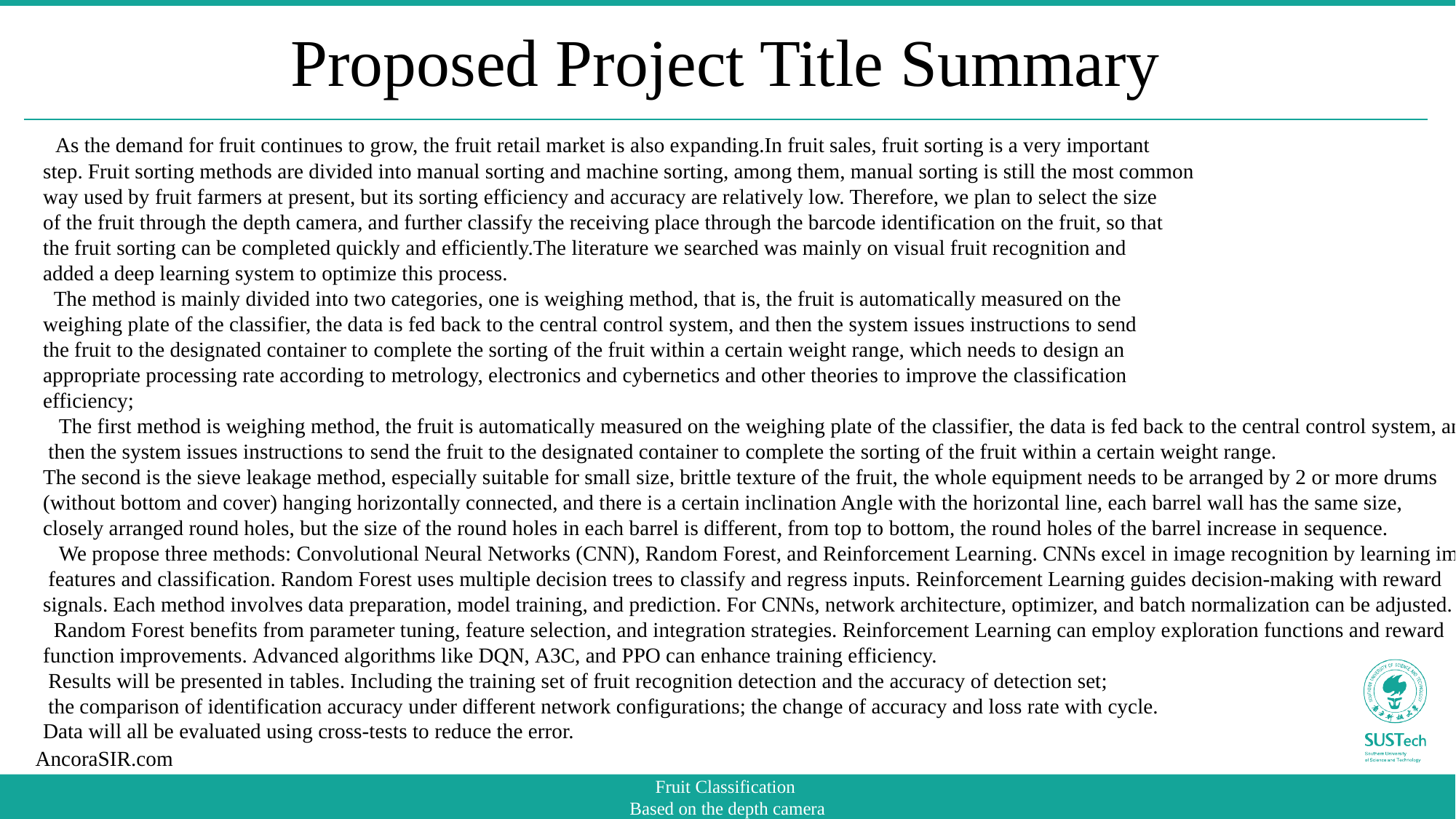

# Proposed Project Title Summary
  As the demand for fruit continues to grow, the fruit retail market is also expanding.In fruit sales, fruit sorting is a very important
step. Fruit sorting methods are divided into manual sorting and machine sorting, among them, manual sorting is still the most common
way used by fruit farmers at present, but its sorting efficiency and accuracy are relatively low. Therefore, we plan to select the size
of the fruit through the depth camera, and further classify the receiving place through the barcode identification on the fruit, so that
the fruit sorting can be completed quickly and efficiently.The literature we searched was mainly on visual fruit recognition and
added a deep learning system to optimize this process.
  The method is mainly divided into two categories, one is weighing method, that is, the fruit is automatically measured on the
weighing plate of the classifier, the data is fed back to the central control system, and then the system issues instructions to send
the fruit to the designated container to complete the sorting of the fruit within a certain weight range, which needs to design an
appropriate processing rate according to metrology, electronics and cybernetics and other theories to improve the classification
efficiency;
   The first method is weighing method, the fruit is automatically measured on the weighing plate of the classifier, the data is fed back to the central control system, and
 then the system issues instructions to send the fruit to the designated container to complete the sorting of the fruit within a certain weight range.
The second is the sieve leakage method, especially suitable for small size, brittle texture of the fruit, the whole equipment needs to be arranged by 2 or more drums
(without bottom and cover) hanging horizontally connected, and there is a certain inclination Angle with the horizontal line, each barrel wall has the same size,
closely arranged round holes, but the size of the round holes in each barrel is different, from top to bottom, the round holes of the barrel increase in sequence.
   We propose three methods: Convolutional Neural Networks (CNN), Random Forest, and Reinforcement Learning. CNNs excel in image recognition by learning image
 features and classification. Random Forest uses multiple decision trees to classify and regress inputs. Reinforcement Learning guides decision-making with reward
signals. Each method involves data preparation, model training, and prediction. For CNNs, network architecture, optimizer, and batch normalization can be adjusted.
  Random Forest benefits from parameter tuning, feature selection, and integration strategies. Reinforcement Learning can employ exploration functions and reward
function improvements. Advanced algorithms like DQN, A3C, and PPO can enhance training efficiency.
 Results will be presented in tables. Including the training set of fruit recognition detection and the accuracy of detection set;
 the comparison of identification accuracy under different network configurations; the change of accuracy and loss rate with cycle.
Data will all be evaluated using cross-tests to reduce the error.

2
Fruit Classification
Based on the depth camera